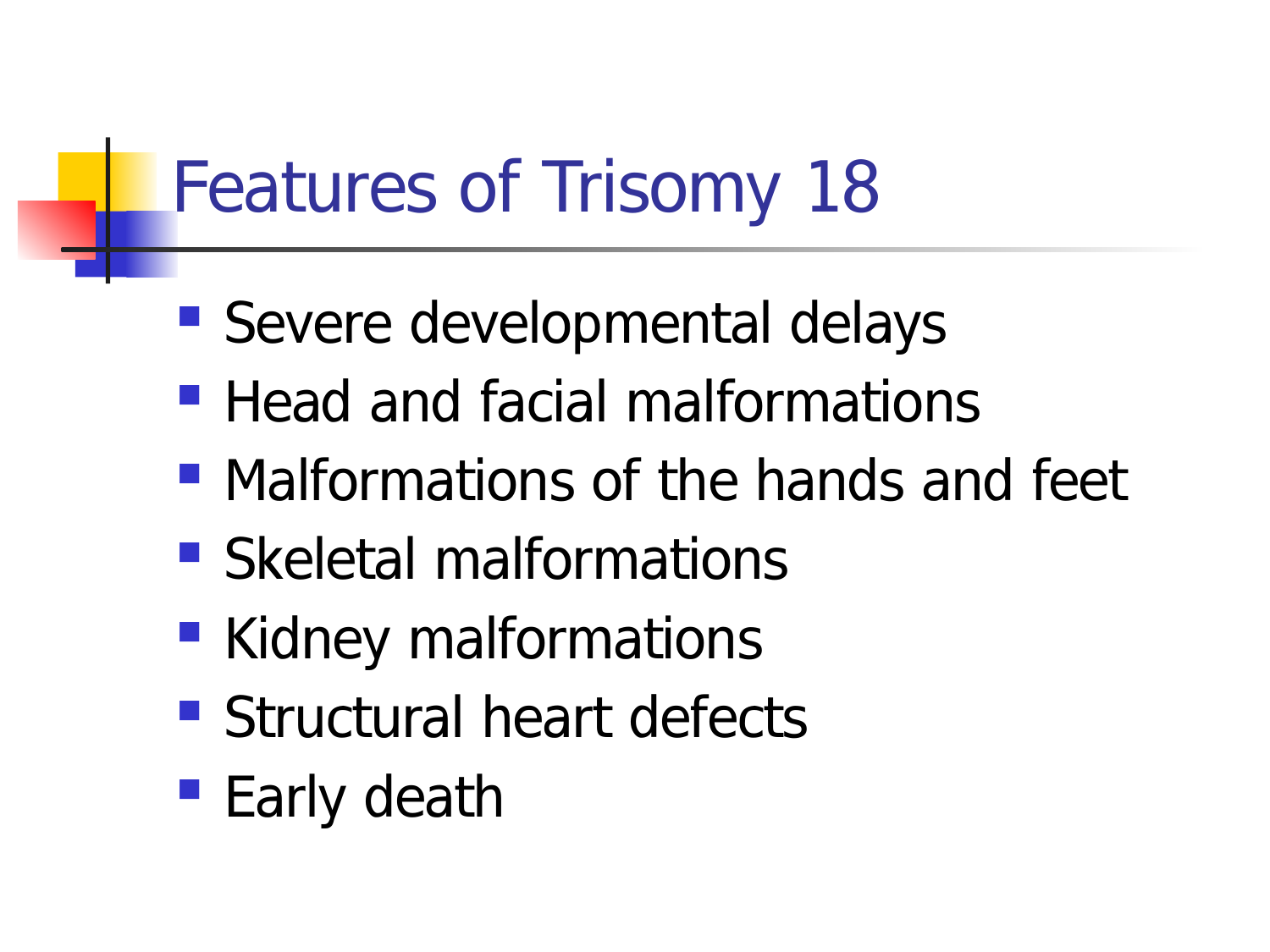

# Features of Trisomy 18
Severe developmental delays
Head and facial malformations
Malformations of the hands and feet
Skeletal malformations
Kidney malformations
Structural heart defects
Early death